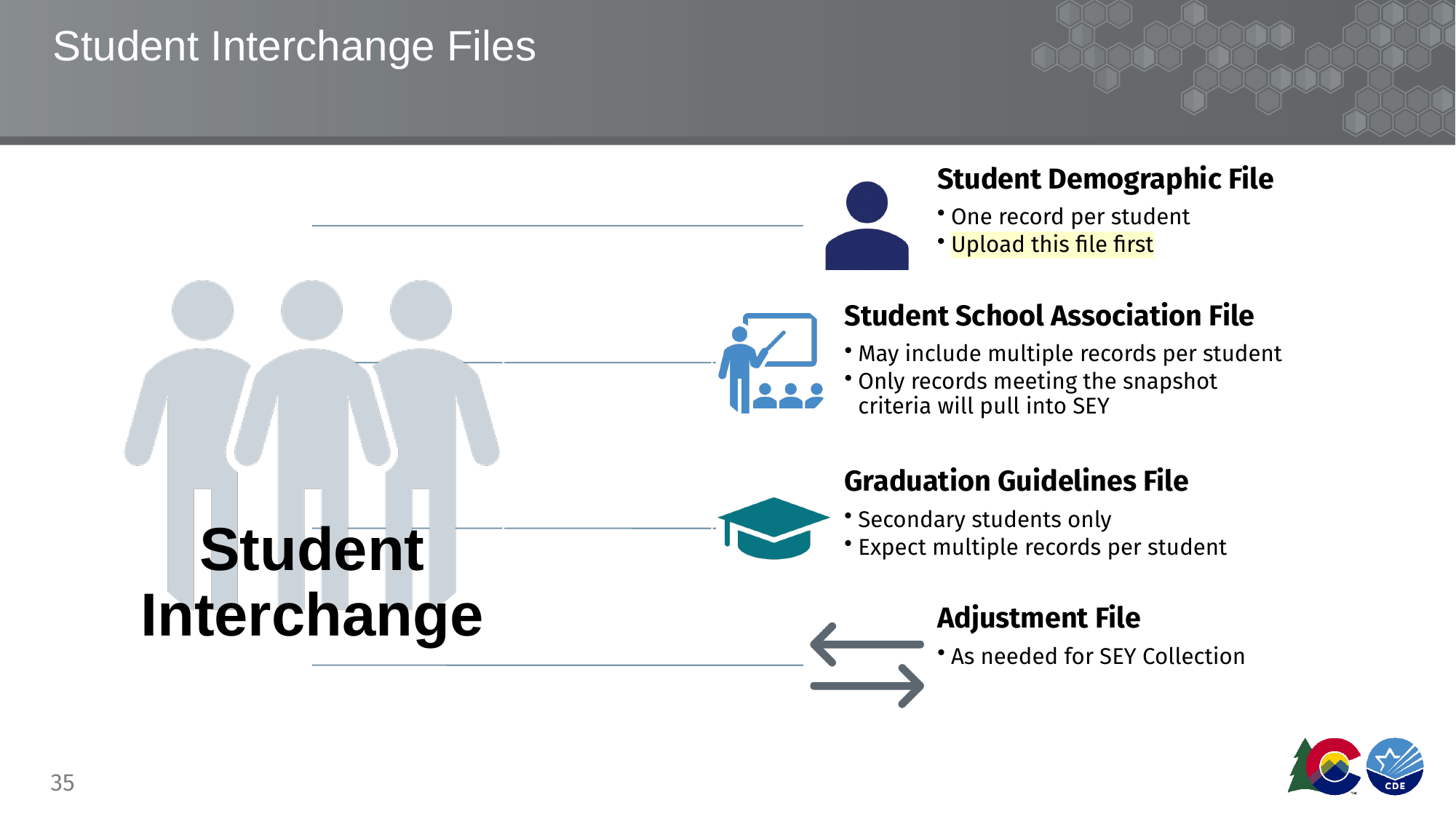

# Student Interchange Files

Student Demographic File
One record per student
Upload this file first

Student School Association File
May include multiple records per student
Only records meeting the snapshot criteria will pull into SEY

Student Interchange

Graduation Guidelines File
Secondary students only
Expect multiple records per student

Adjustment File
As needed for SEY Collection

35